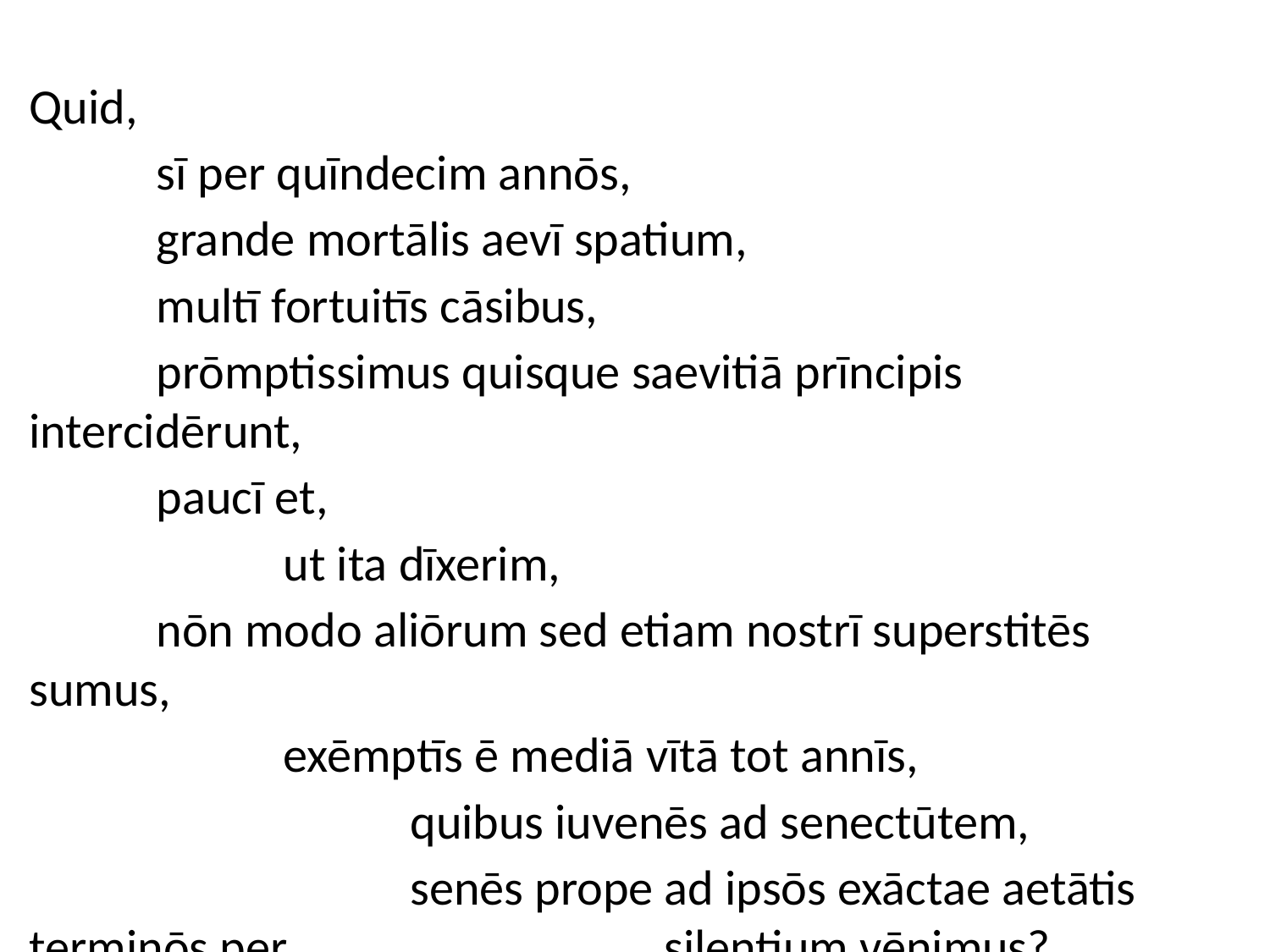

Quid,
	sī per quīndecim annōs,
	grande mortālis aevī spatium,
	multī fortuitīs cāsibus,
	prōmptissimus quisque saevitiā prīncipis intercidērunt,
	paucī et,
		ut ita dīxerim,
	nōn modo aliōrum sed etiam nostrī superstitēs sumus,
		exēmptīs ē mediā vītā tot annīs,
			quibus iuvenēs ad senectūtem,
			senēs prope ad ipsōs exāctae aetātis terminōs per 			silentium vēnimus?

[3.2]

#